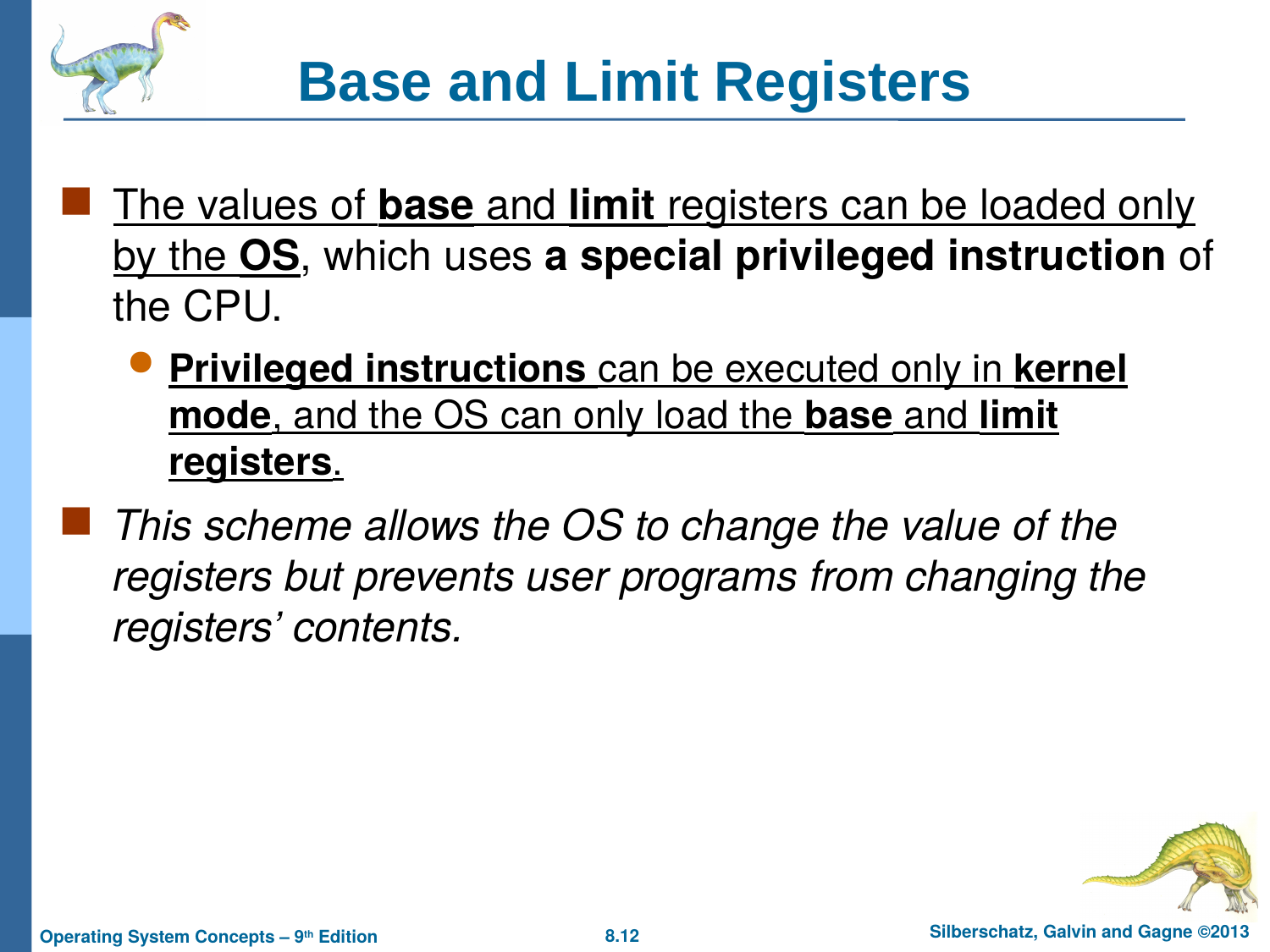

# Base and Limit Registers
The values of base and limit registers can be loaded only by the OS, which uses a special privileged instruction of the CPU.
Privileged instructions can be executed only in kernel mode, and the OS can only load the base and limit registers.
This scheme allows the OS to change the value of the registers but prevents user programs from changing the registers’ contents.